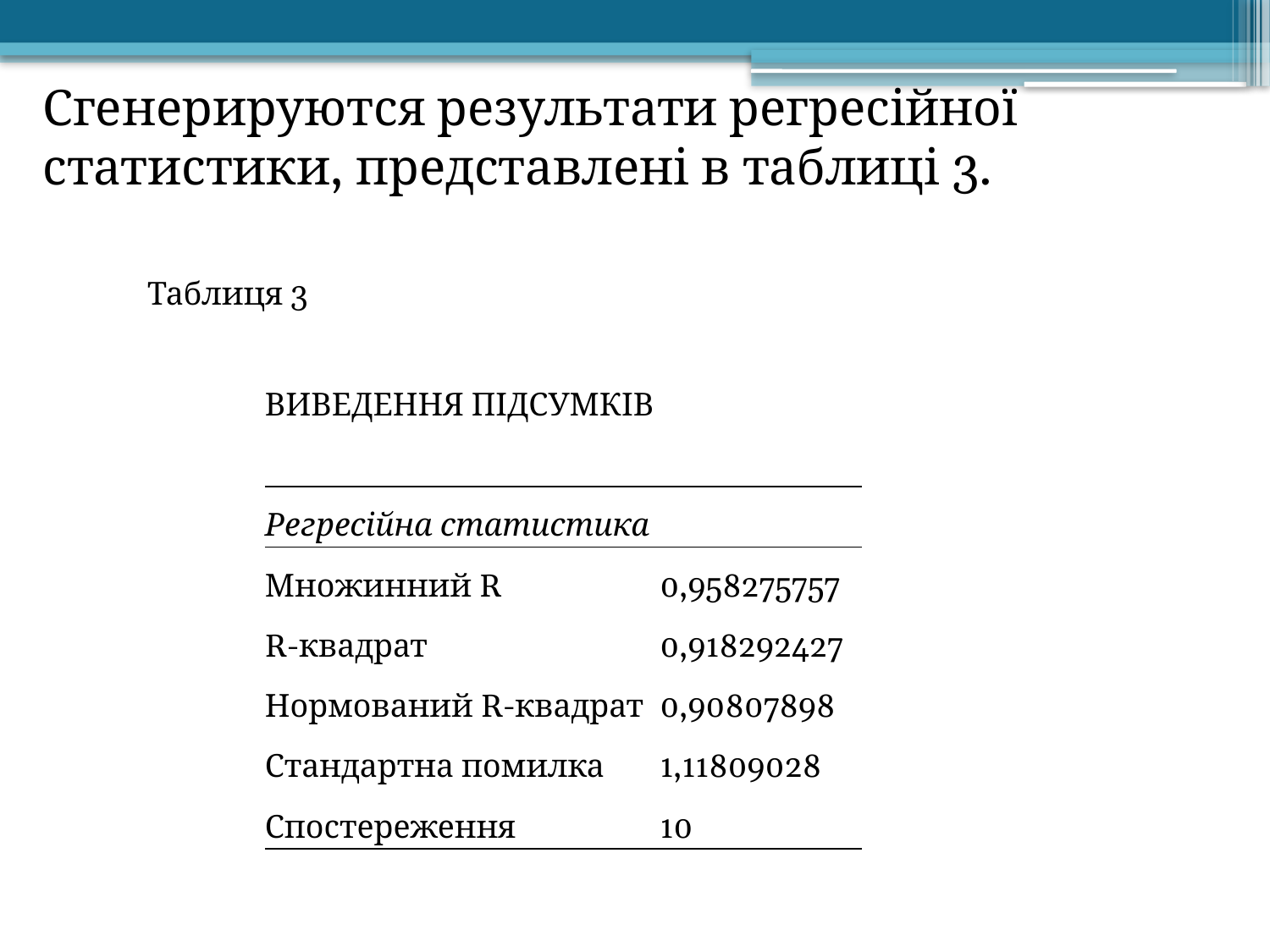

Сгенерируются результати регресійної статистики, представлені в таблиці 3.
Таблиця 3
| ВИВЕДЕННЯ ПІДСУМКІВ |  |
| --- | --- |
|  |  |
| Регресійна статистика |  |
| Множинний R | 0,958275757 |
| R-квадрат | 0,918292427 |
| Нормований R-квадрат | 0,90807898 |
| Стандартна помилка | 1,11809028 |
| Спостереження | 10 |